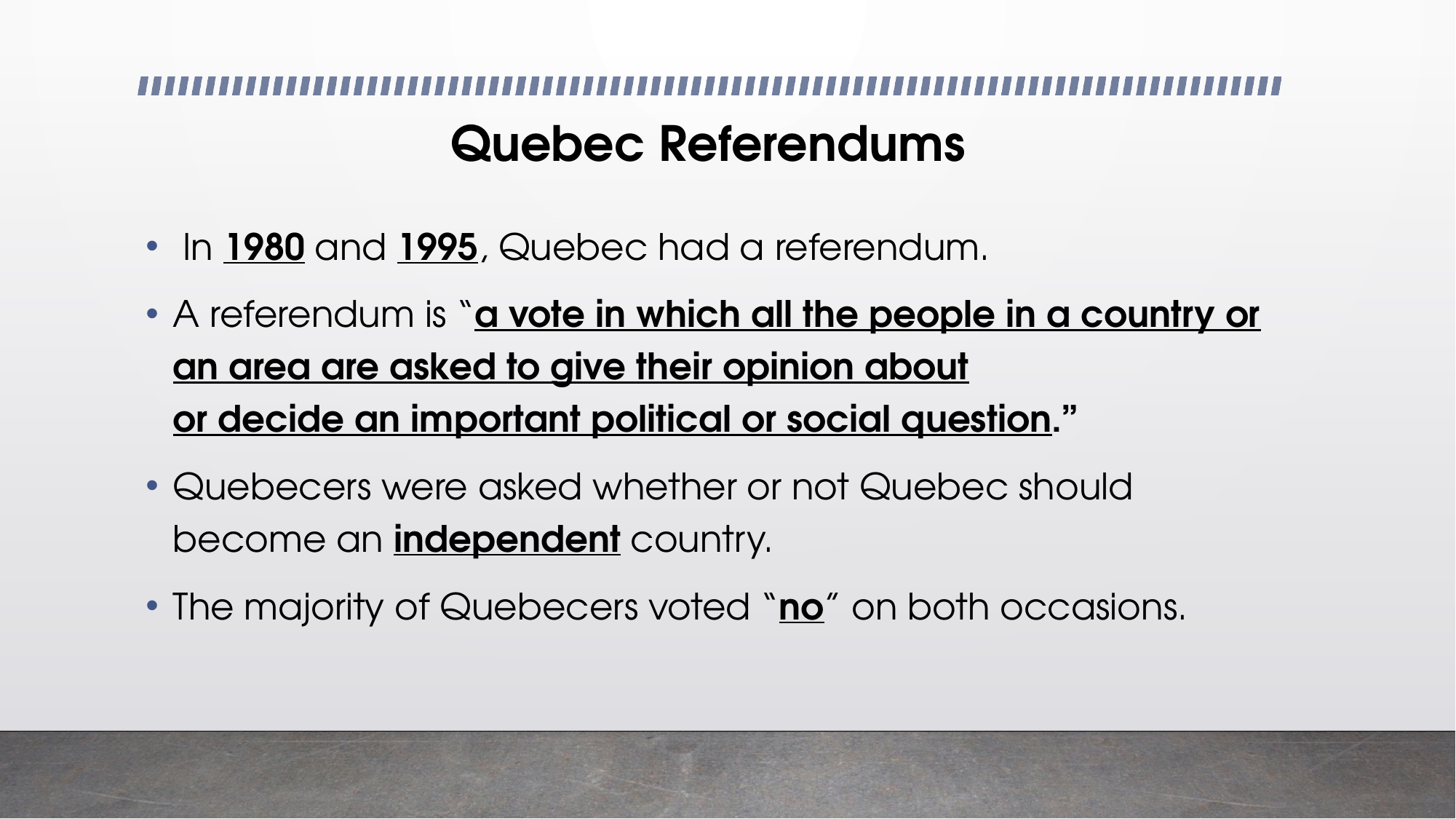

# Quebec Referendums
 In 1980 and 1995, Quebec had a referendum.
A referendum is “a vote in which all the people in a country or an area are asked to give their opinion about or decide an important political or social question.”
Quebecers were asked whether or not Quebec should become an independent country.
The majority of Quebecers voted “no” on both occasions.